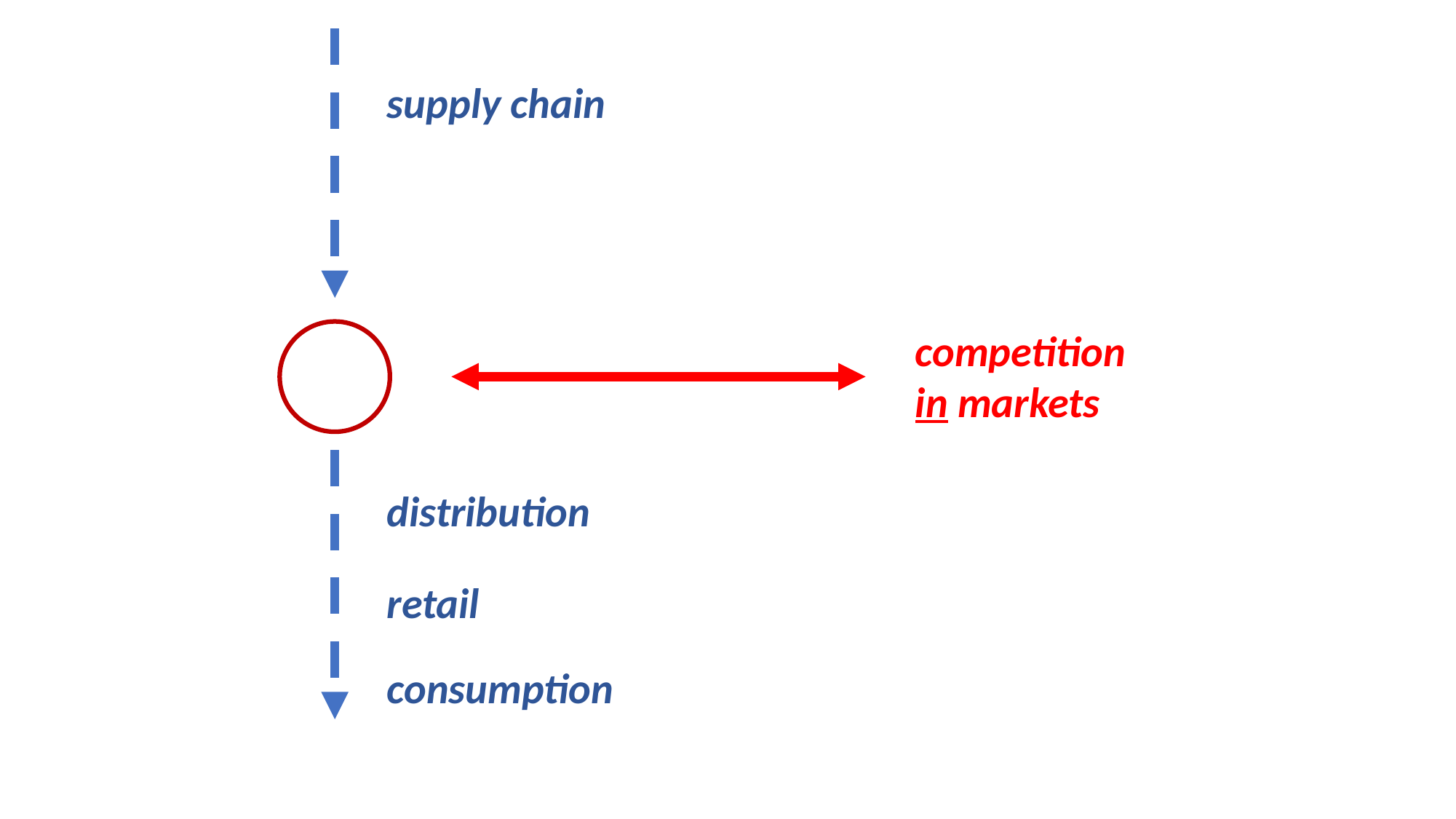

supply chain
competition in markets

distribution
retail
consumption
distribution